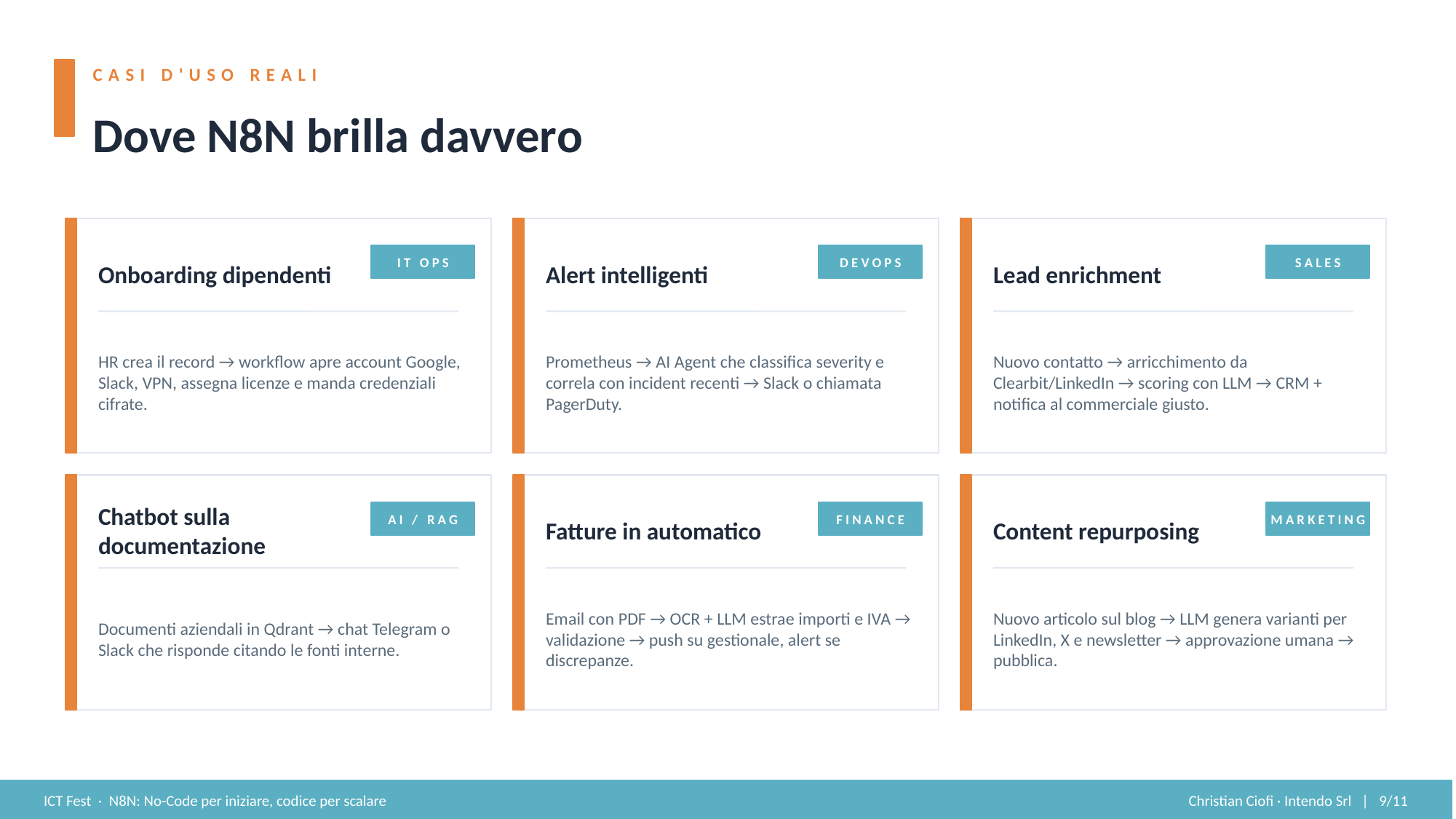

CASI D'USO REALI

Dove N8N brilla davvero

IT OPS

DEVOPS

SALES
Onboarding dipendenti
Alert intelligenti
Lead enrichment

HR crea il record → workflow apre account Google, Slack, VPN, assegna licenze e manda credenziali cifrate.
Prometheus → AI Agent che classifica severity e correla con incident recenti → Slack o chiamata PagerDuty.
Nuovo contatto → arricchimento da Clearbit/LinkedIn → scoring con LLM → CRM + notifica al commerciale giusto.

AI / RAG

FINANCE

MARKETING
Chatbot sulla documentazione
Fatture in automatico
Content repurposing

Documenti aziendali in Qdrant → chat Telegram o Slack che risponde citando le fonti interne.
Email con PDF → OCR + LLM estrae importi e IVA → validazione → push su gestionale, alert se discrepanze.
Nuovo articolo sul blog → LLM genera varianti per LinkedIn, X e newsletter → approvazione umana → pubblica.

ICT Fest  ·  N8N: No-Code per iniziare, codice per scalare
Christian Ciofi · Intendo Srl   |   9/11